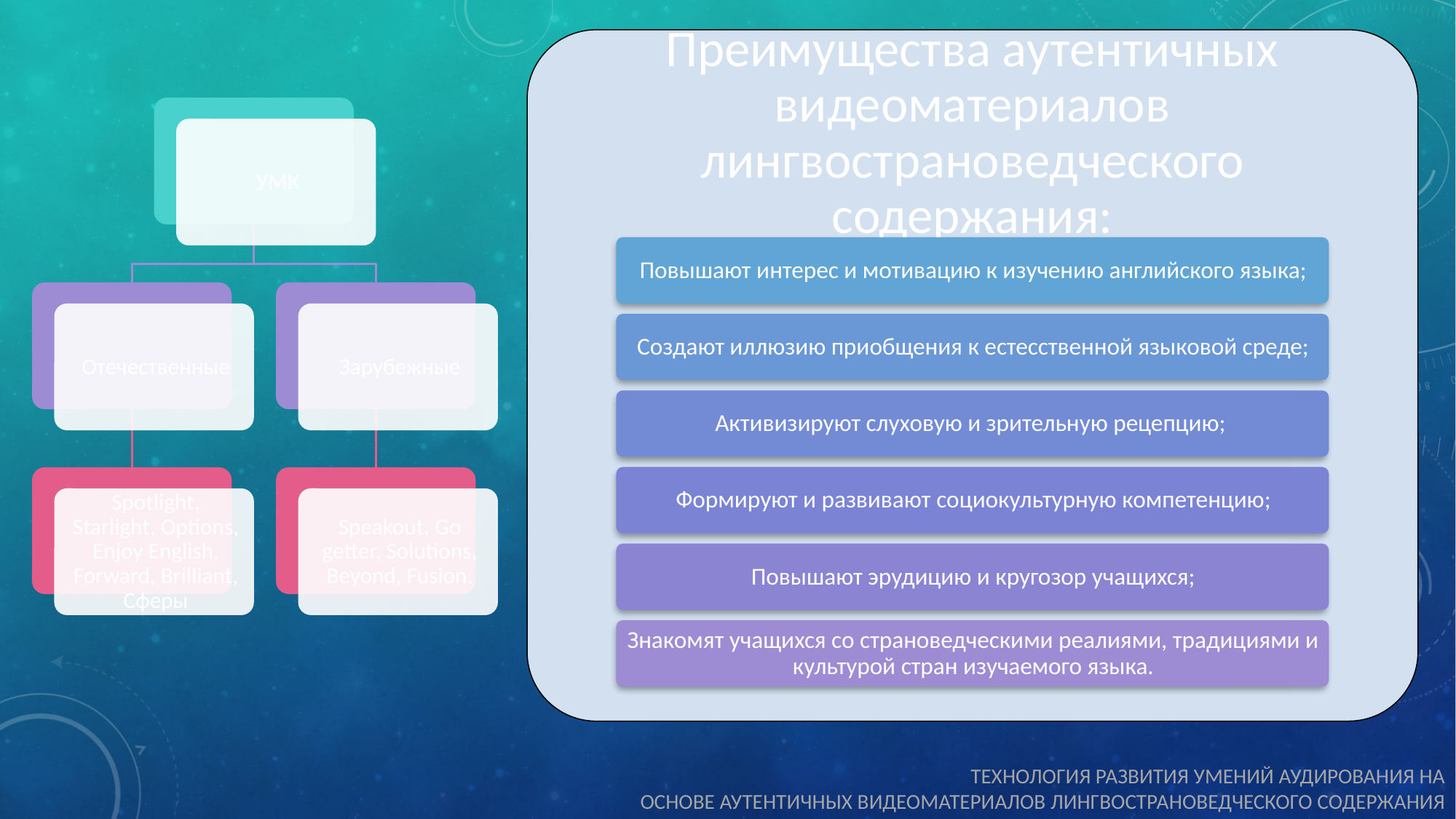

Преимущества аутентичных видеоматериалов лингвострановедческого содержания:
Повышают интерес и мотивацию к изучению английского языка;
Создают иллюзию приобщения к естесственной языковой среде;
Активизируют слуховую и зрительную рецепцию;
Формируют и развивают социокультурную компетенцию;
Повышают эрудицию и кругозор учащихся;
Знакомят учащихся со страноведческими реалиями, традициями и культурой стран изучаемого языка.
УМК
Отечественные
Spotlight, Starlight, Options, Enjoy English, Forward, Brilliant, Сферы
Зарубежные
Speakout, Go getter, Solutions, Beyond, Fusion.
ТЕХНОЛОГИЯ РАЗВИТИЯ УМЕНИЙ АУДИРОВАНИЯ НА ОСНОВЕ АУТЕНТИЧНЫХ ВИДЕОМАТЕРИАЛОВ ЛИНГВОСТРАНОВЕДЧЕСКОГО СОДЕРЖАНИЯ